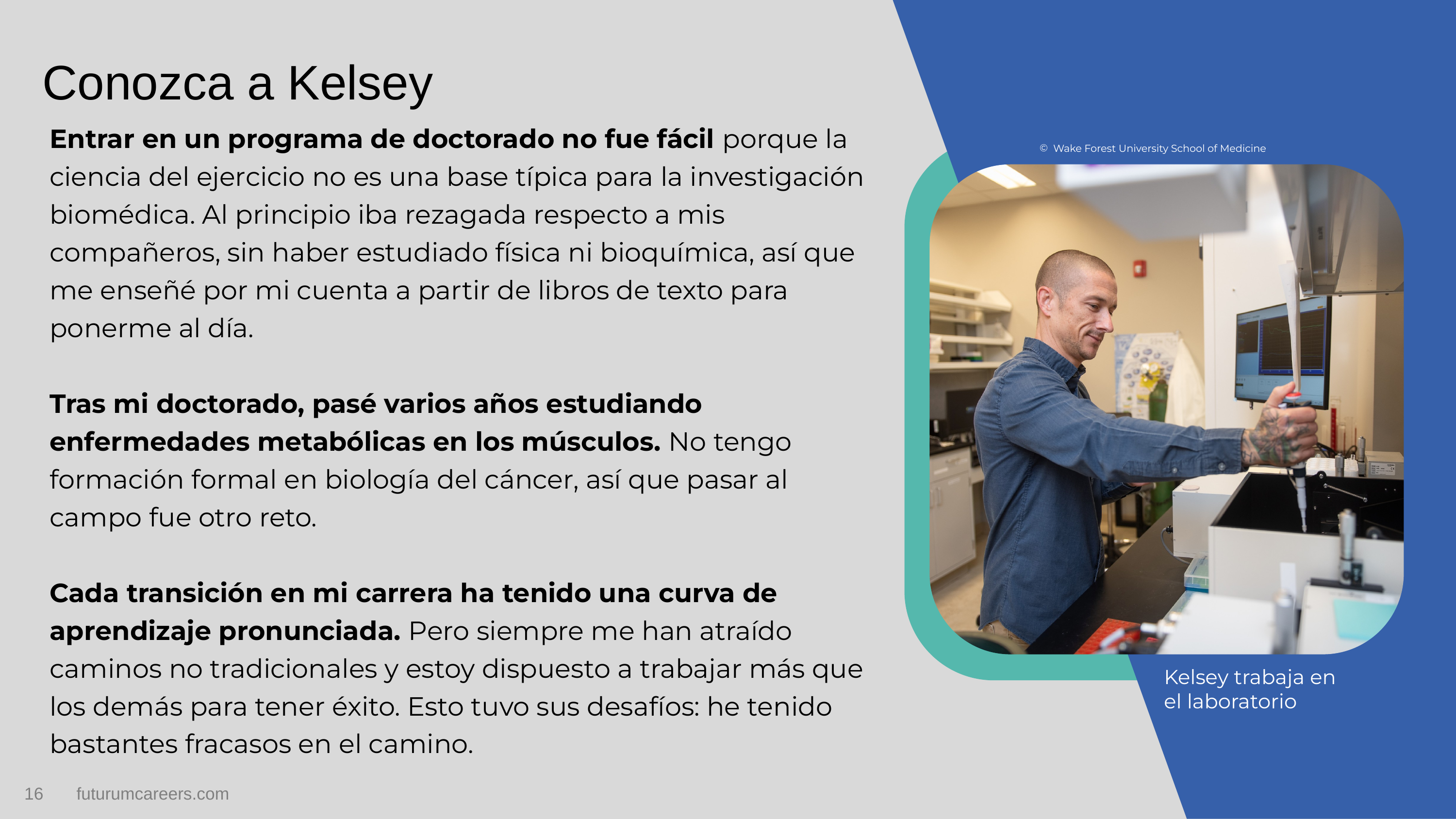

Conozca a Kelsey
Entrar en un programa de doctorado no fue fácil porque la ciencia del ejercicio no es una base típica para la investigación biomédica. Al principio iba rezagada respecto a mis compañeros, sin haber estudiado física ni bioquímica, así que me enseñé por mi cuenta a partir de libros de texto para ponerme al día.

Tras mi doctorado, pasé varios años estudiando enfermedades metabólicas en los músculos. No tengo formación formal en biología del cáncer, así que pasar al campo fue otro reto.

Cada transición en mi carrera ha tenido una curva de aprendizaje pronunciada. Pero siempre me han atraído caminos no tradicionales y estoy dispuesto a trabajar más que los demás para tener éxito. Esto tuvo sus desafíos: he tenido bastantes fracasos en el camino.

Wake Forest University School of Medicine

Kelsey trabaja en el laboratorio
16       futurumcareers.com